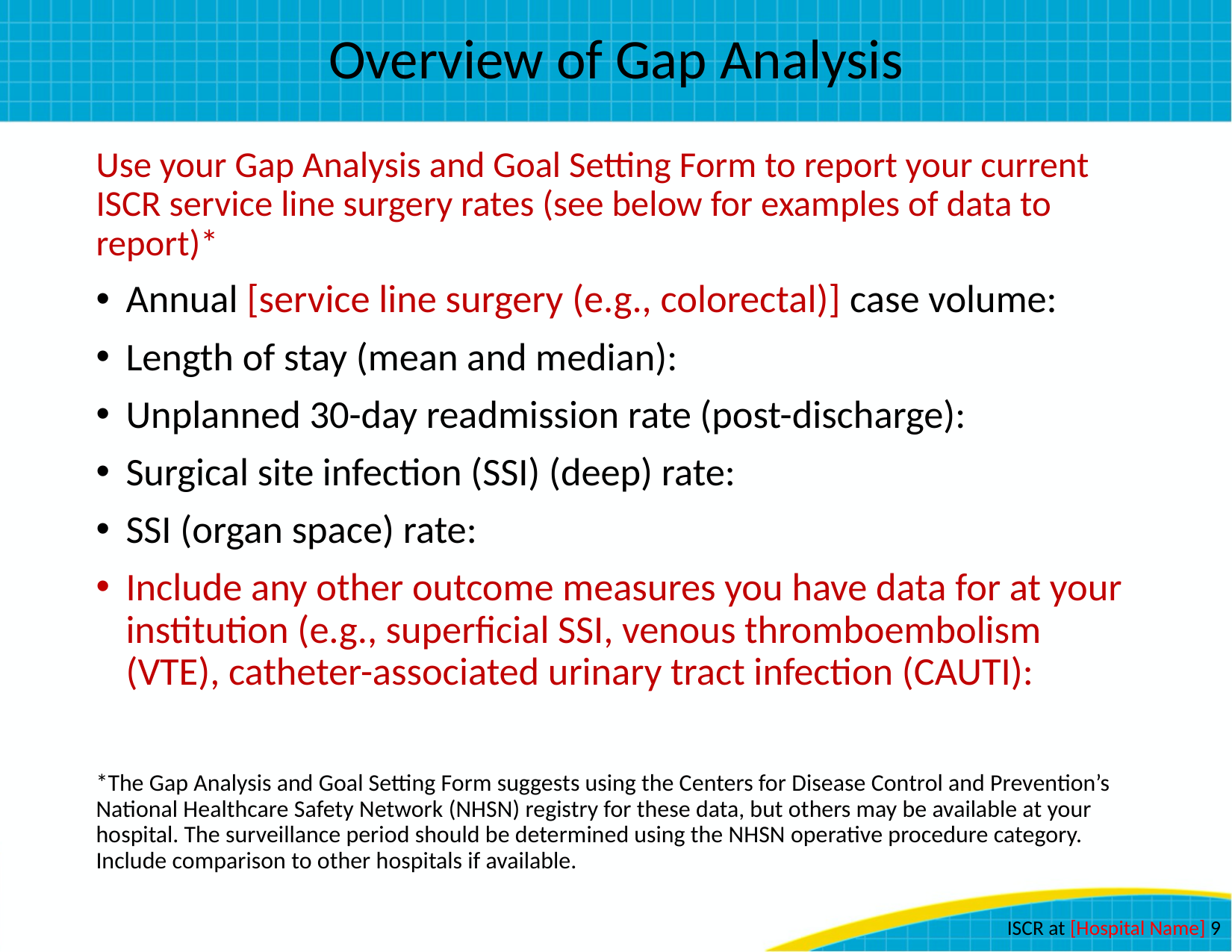

# Overview of Gap Analysis

Use your Gap Analysis and Goal Setting Form to report your current ISCR service line surgery rates (see below for examples of data to report)*
Annual [service line surgery (e.g., colorectal)] case volume:
Length of stay (mean and median):
Unplanned 30-day readmission rate (post-discharge):
Surgical site infection (SSI) (deep) rate:
SSI (organ space) rate:
Include any other outcome measures you have data for at your institution (e.g., superficial SSI, venous thromboembolism (VTE), catheter-associated urinary tract infection (CAUTI):

*The Gap Analysis and Goal Setting Form suggests using the Centers for Disease Control and Prevention’s National Healthcare Safety Network (NHSN) registry for these data, but others may be available at your hospital. The surveillance period should be determined using the NHSN operative procedure category. Include comparison to other hospitals if available.

ISCR at [Hospital Name] 9